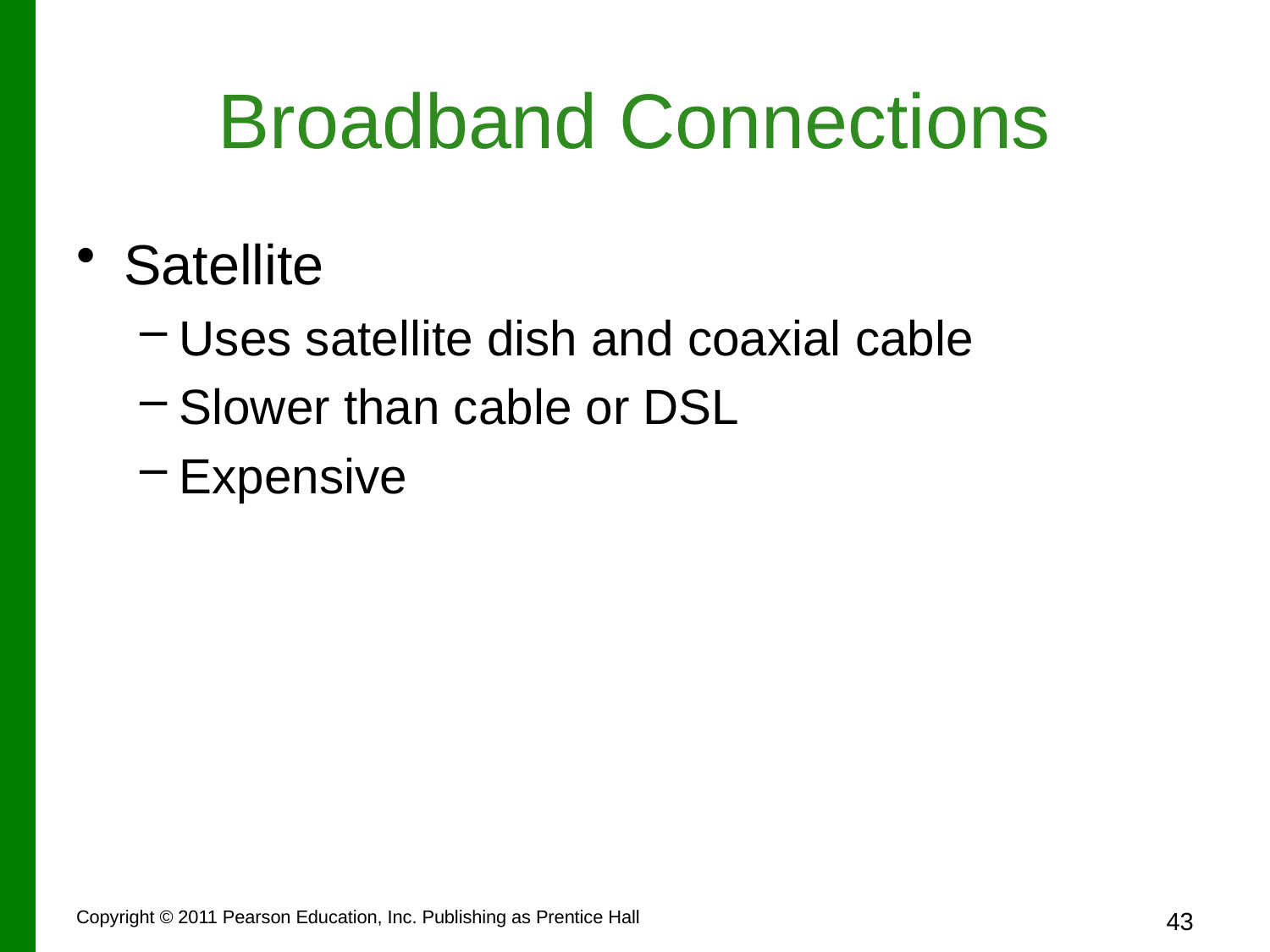

# Broadband Connections
Satellite
Uses satellite dish and coaxial cable
Slower than cable or DSL
Expensive
Copyright © 2011 Pearson Education, Inc. Publishing as Prentice Hall
43